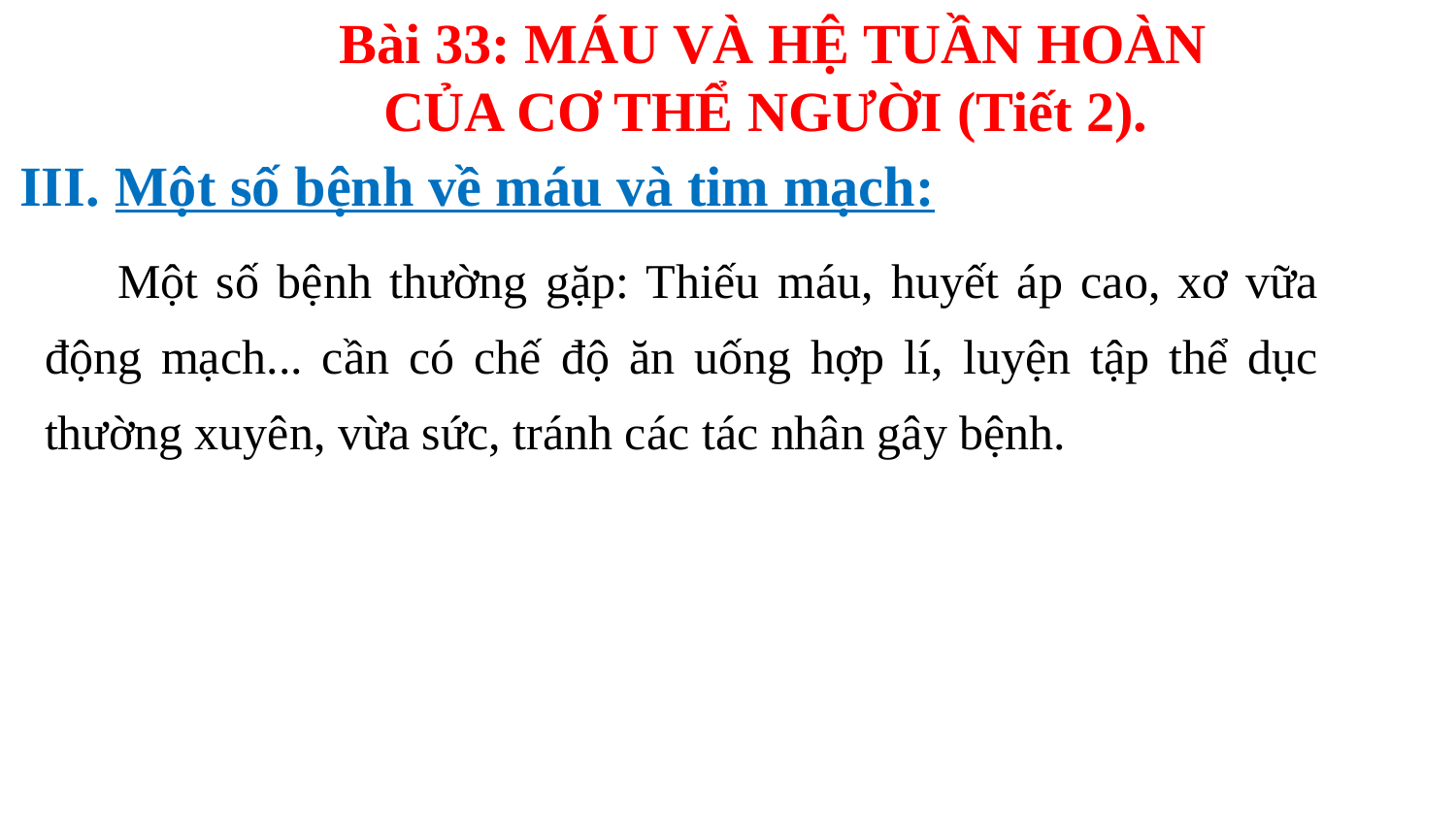

Bài 33: MÁU VÀ HỆ TUẦN HOÀN
CỦA CƠ THỂ NGƯỜI (Tiết 2).
III. Một số bệnh về máu và tim mạch:
Một số bệnh thường gặp: Thiếu máu, huyết áp cao, xơ vữa động mạch... cần có chế độ ăn uống hợp lí, luyện tập thể dục thường xuyên, vừa sức, tránh các tác nhân gây bệnh.